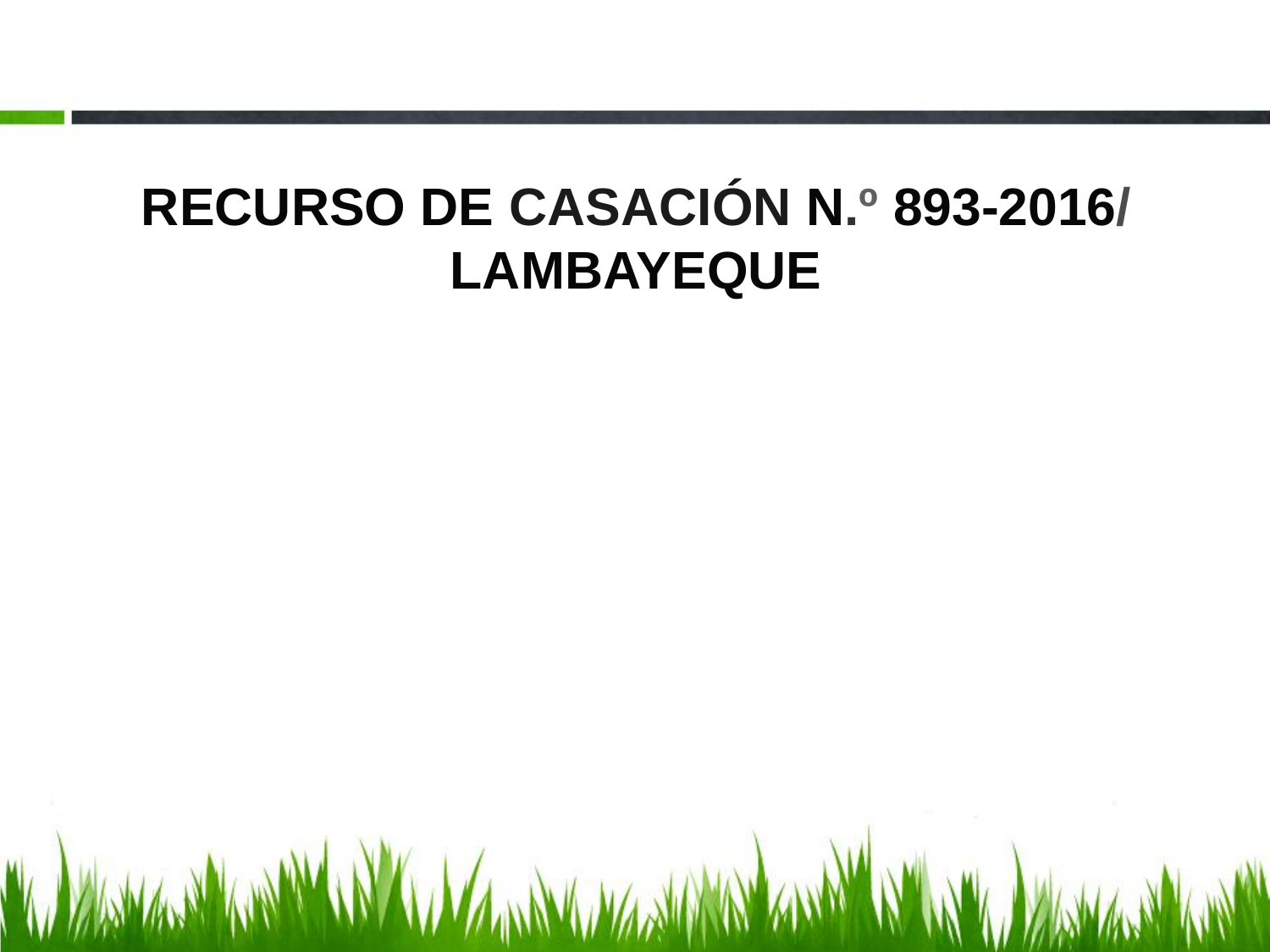

#
RECURSO DE CASACIÓN N.º 893-2016/ LAMBAYEQUE